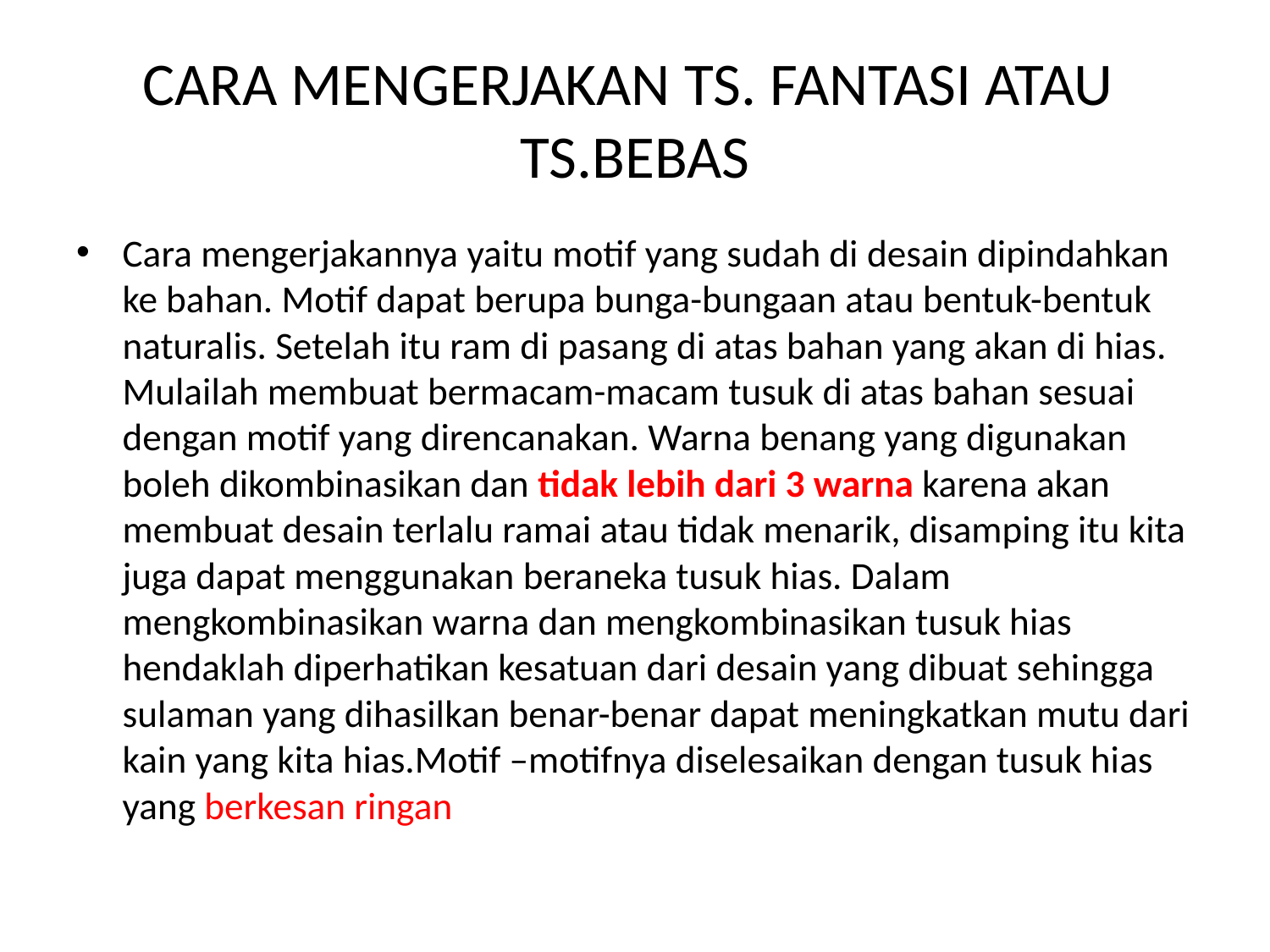

# CARA MENGERJAKAN TS. FANTASI ATAU  TS.BEBAS
Cara mengerjakannya yaitu motif yang sudah di desain dipindahkan ke bahan. Motif dapat berupa bunga-bungaan atau bentuk-bentuk naturalis. Setelah itu ram di pasang di atas bahan yang akan di hias. Mulailah membuat bermacam-macam tusuk di atas bahan sesuai dengan motif yang direncanakan. Warna benang yang digunakan boleh dikombinasikan dan tidak lebih dari 3 warna karena akan membuat desain terlalu ramai atau tidak menarik, disamping itu kita juga dapat menggunakan beraneka tusuk hias. Dalam mengkombinasikan warna dan mengkombinasikan tusuk hias hendaklah diperhatikan kesatuan dari desain yang dibuat sehingga sulaman yang dihasilkan benar-benar dapat meningkatkan mutu dari kain yang kita hias.Motif –motifnya diselesaikan dengan tusuk hias yang berkesan ringan